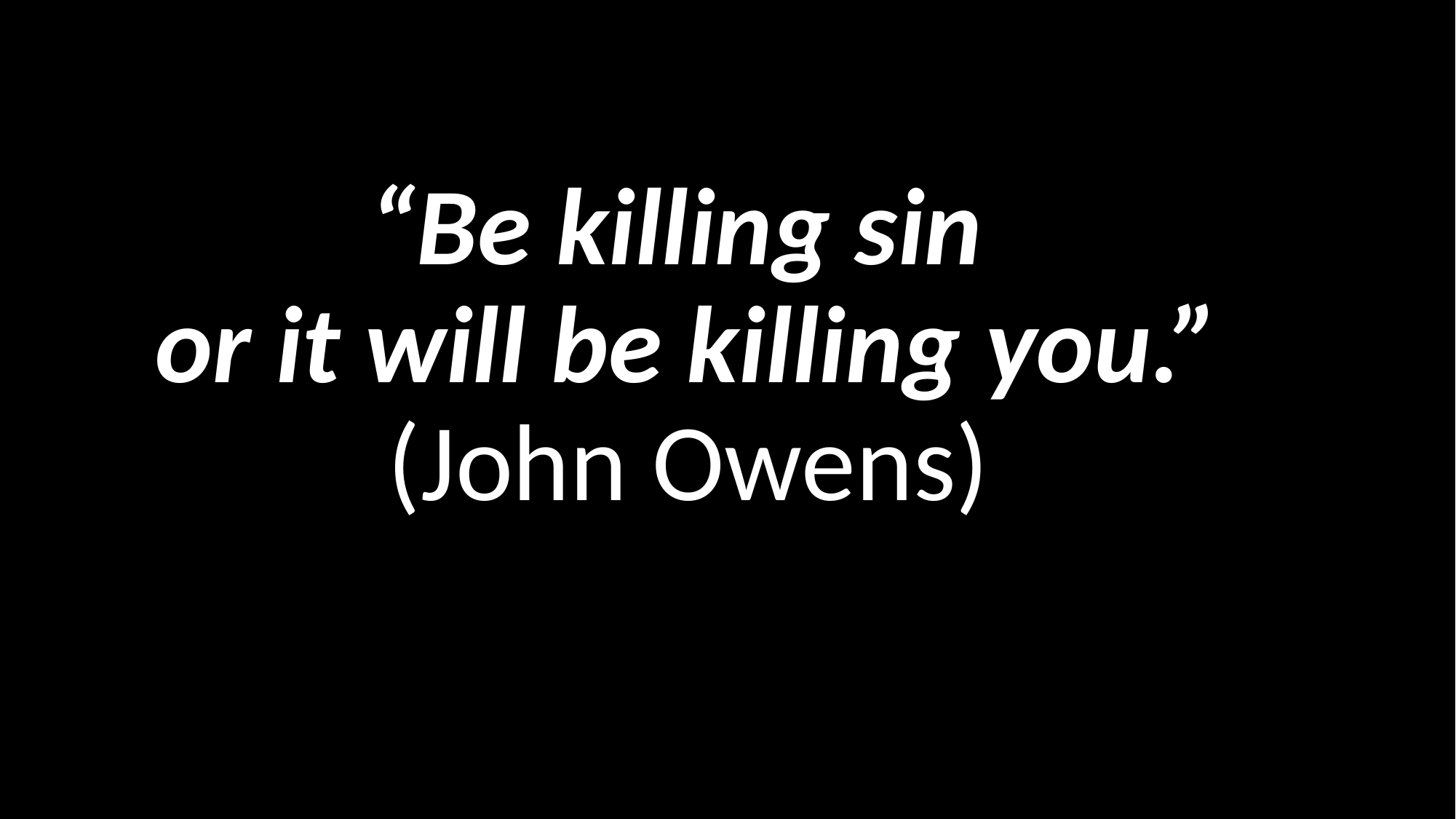

# “Be killing sin or it will be killing you.” (John Owens)